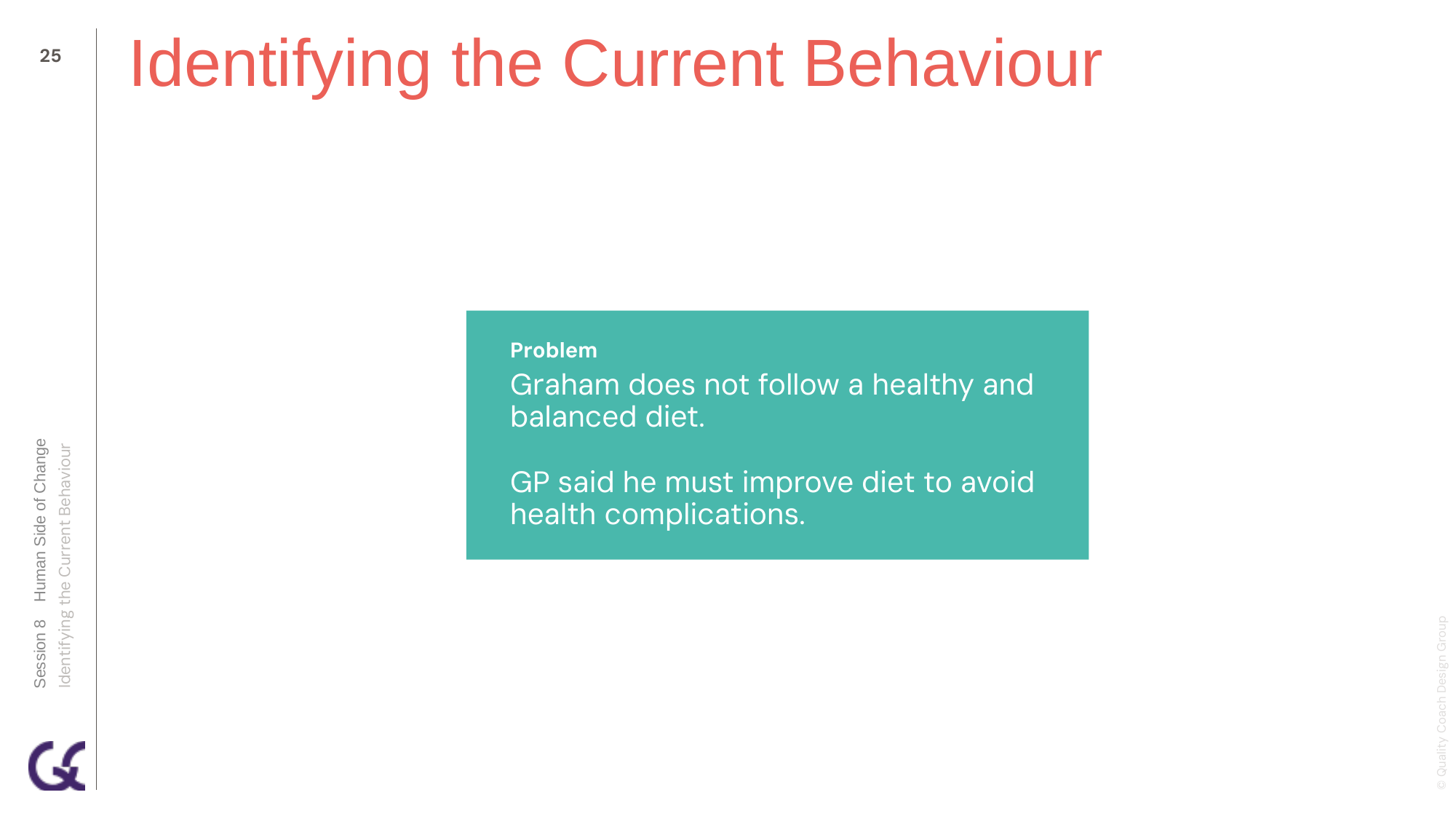

25
# Identifying the Current Behaviour
Problem
Graham does not follow a healthy and balanced diet.
GP said he must improve diet to avoid health complications.
Doing the telephone calls at 4.45 and therefore not having time to record at the end of the day
Not calling IT
or escalating challenges to management
Not bringing mobile device with them to visit patients
Multi-tasking when speaking to patients on the phone
Not attending training to use IT systems
Taking phone calls whilst not at the desk
Not believing that this is an important task
Session 8    Human Side of Change
Not taking breaks
Identifying the Current Behaviour